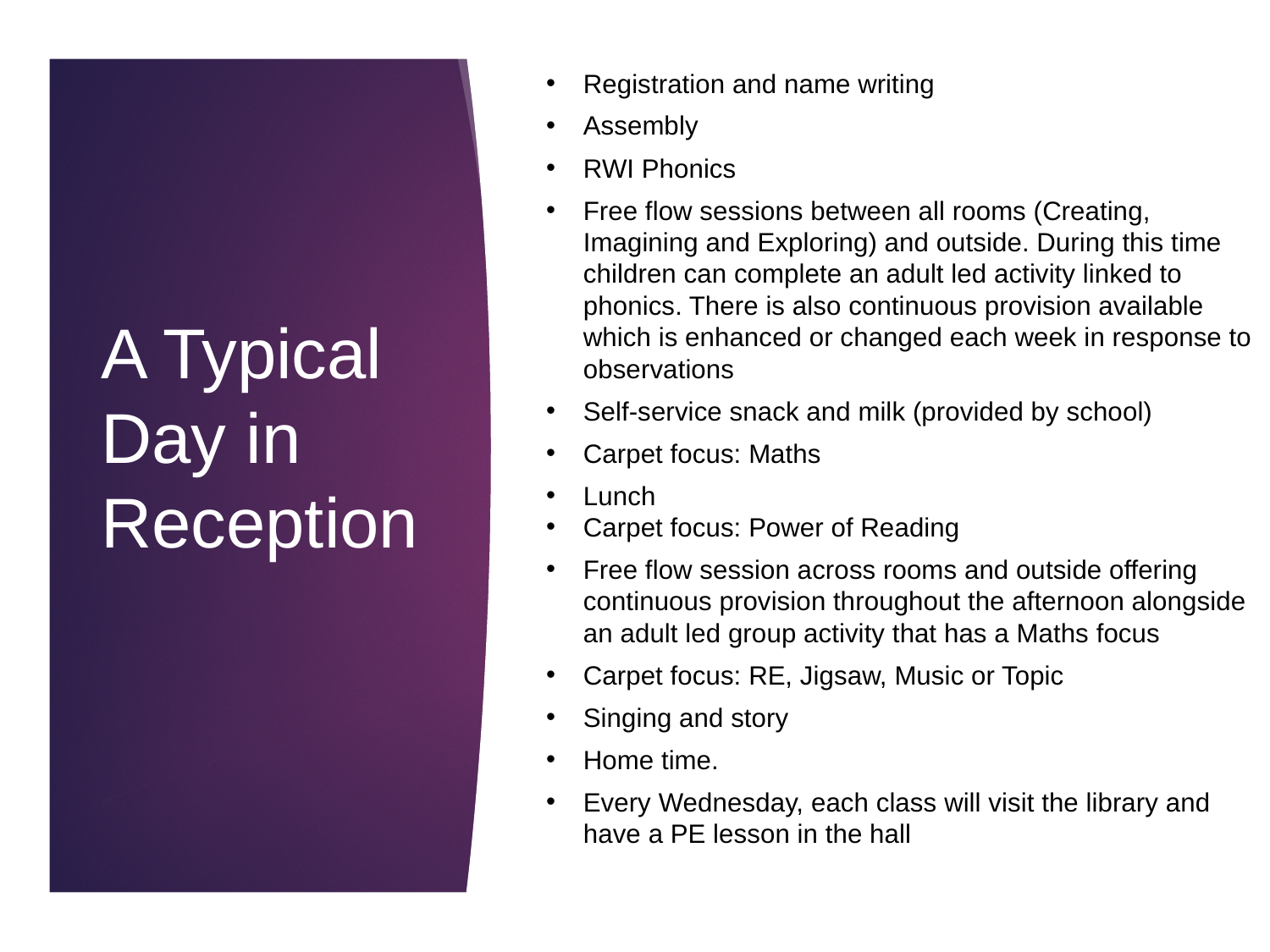

Registration and name writing
Assembly
RWI Phonics
Free flow sessions between all rooms (Creating, Imagining and Exploring) and outside. During this time children can complete an adult led activity linked to phonics. There is also continuous provision available which is enhanced or changed each week in response to observations
Self-service snack and milk (provided by school)
Carpet focus: Maths
Lunch
Carpet focus: Power of Reading
Free flow session across rooms and outside offering continuous provision throughout the afternoon alongside an adult led group activity that has a Maths focus
Carpet focus: RE, Jigsaw, Music or Topic
Singing and story
Home time.
Every Wednesday, each class will visit the library and have a PE lesson in the hall

# A Typical Day in Reception